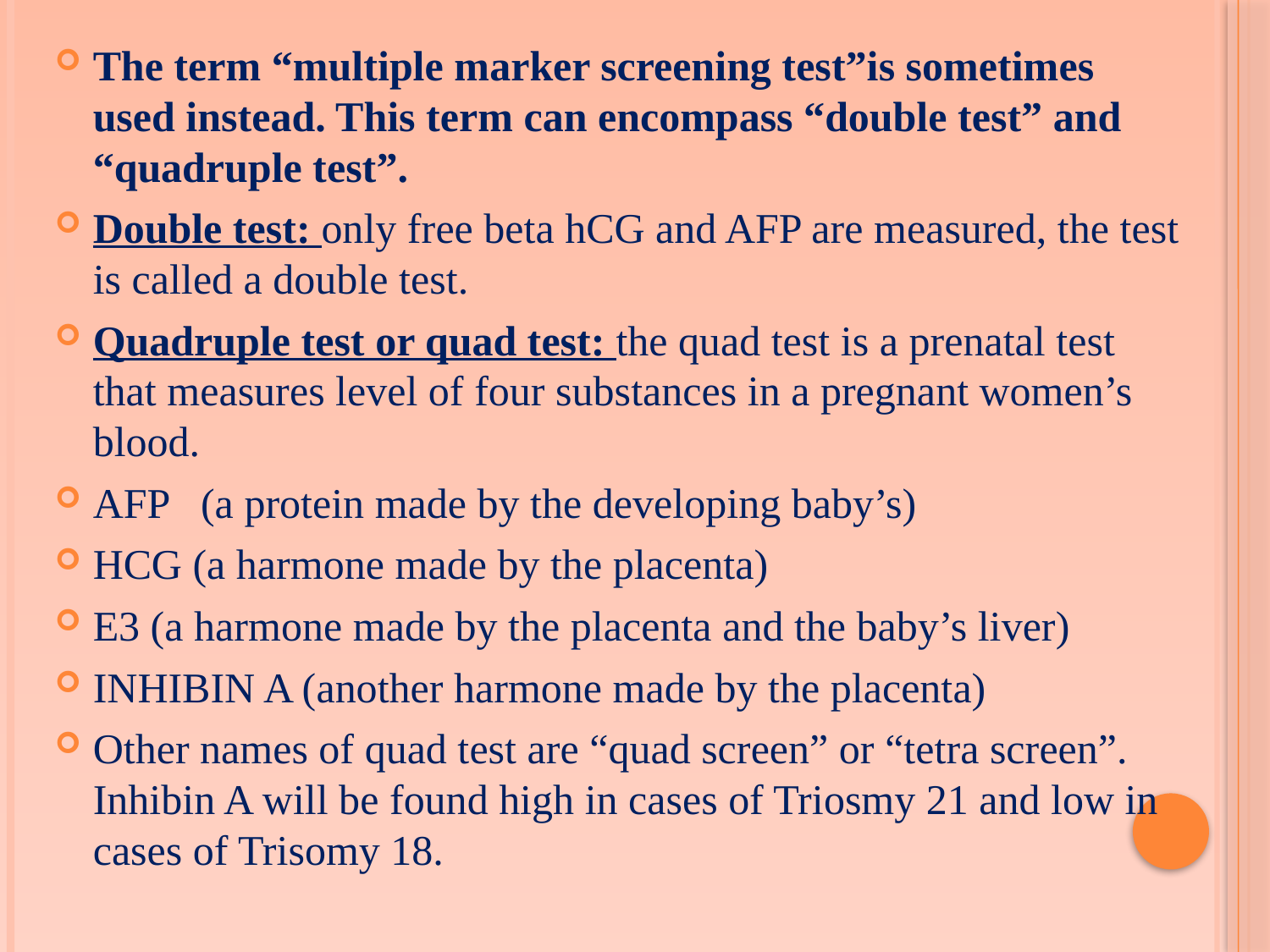

The term “multiple marker screening test”is sometimes used instead. This term can encompass “double test” and “quadruple test”.
Double test: only free beta hCG and AFP are measured, the test is called a double test.
Quadruple test or quad test: the quad test is a prenatal test that measures level of four substances in a pregnant women’s blood.
AFP   (a protein made by the developing baby’s)
HCG (a harmone made by the placenta)
E3 (a harmone made by the placenta and the baby’s liver)
INHIBIN A (another harmone made by the placenta)
Other names of quad test are “quad screen” or “tetra screen”. Inhibin A will be found high in cases of Triosmy 21 and low in cases of Trisomy 18.

#